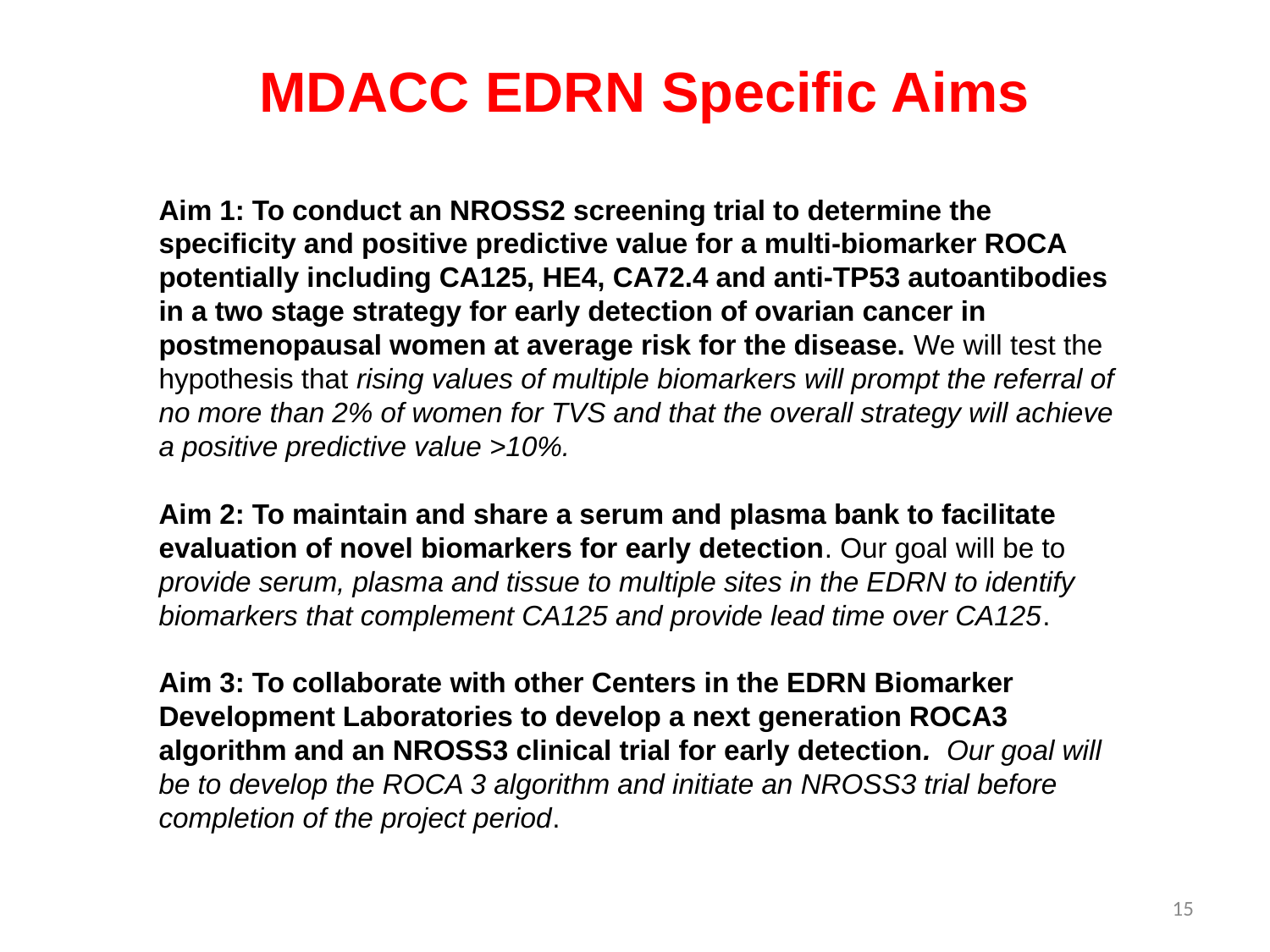

# MDACC EDRN Specific Aims
Aim 1: To conduct an NROSS2 screening trial to determine the specificity and positive predictive value for a multi-biomarker ROCA potentially including CA125, HE4, CA72.4 and anti-TP53 autoantibodies in a two stage strategy for early detection of ovarian cancer in postmenopausal women at average risk for the disease. We will test the hypothesis that rising values of multiple biomarkers will prompt the referral of no more than 2% of women for TVS and that the overall strategy will achieve a positive predictive value >10%.

Aim 2: To maintain and share a serum and plasma bank to facilitate evaluation of novel biomarkers for early detection. Our goal will be to provide serum, plasma and tissue to multiple sites in the EDRN to identify biomarkers that complement CA125 and provide lead time over CA125.

Aim 3: To collaborate with other Centers in the EDRN Biomarker Development Laboratories to develop a next generation ROCA3 algorithm and an NROSS3 clinical trial for early detection.  Our goal will be to develop the ROCA 3 algorithm and initiate an NROSS3 trial before completion of the project period.

15